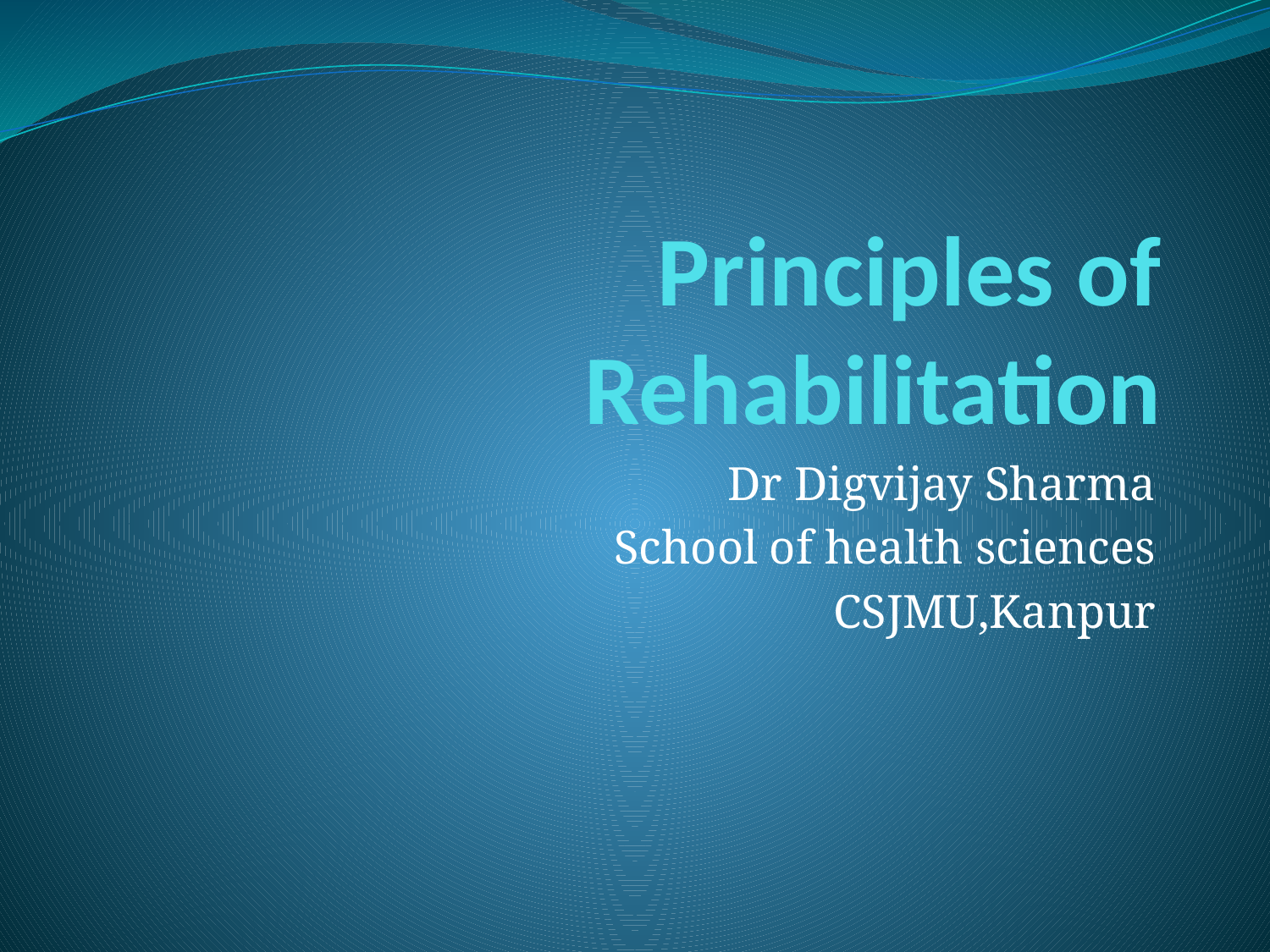

# Principles of Rehabilitation
Dr Digvijay Sharma
School of health sciences
CSJMU,Kanpur